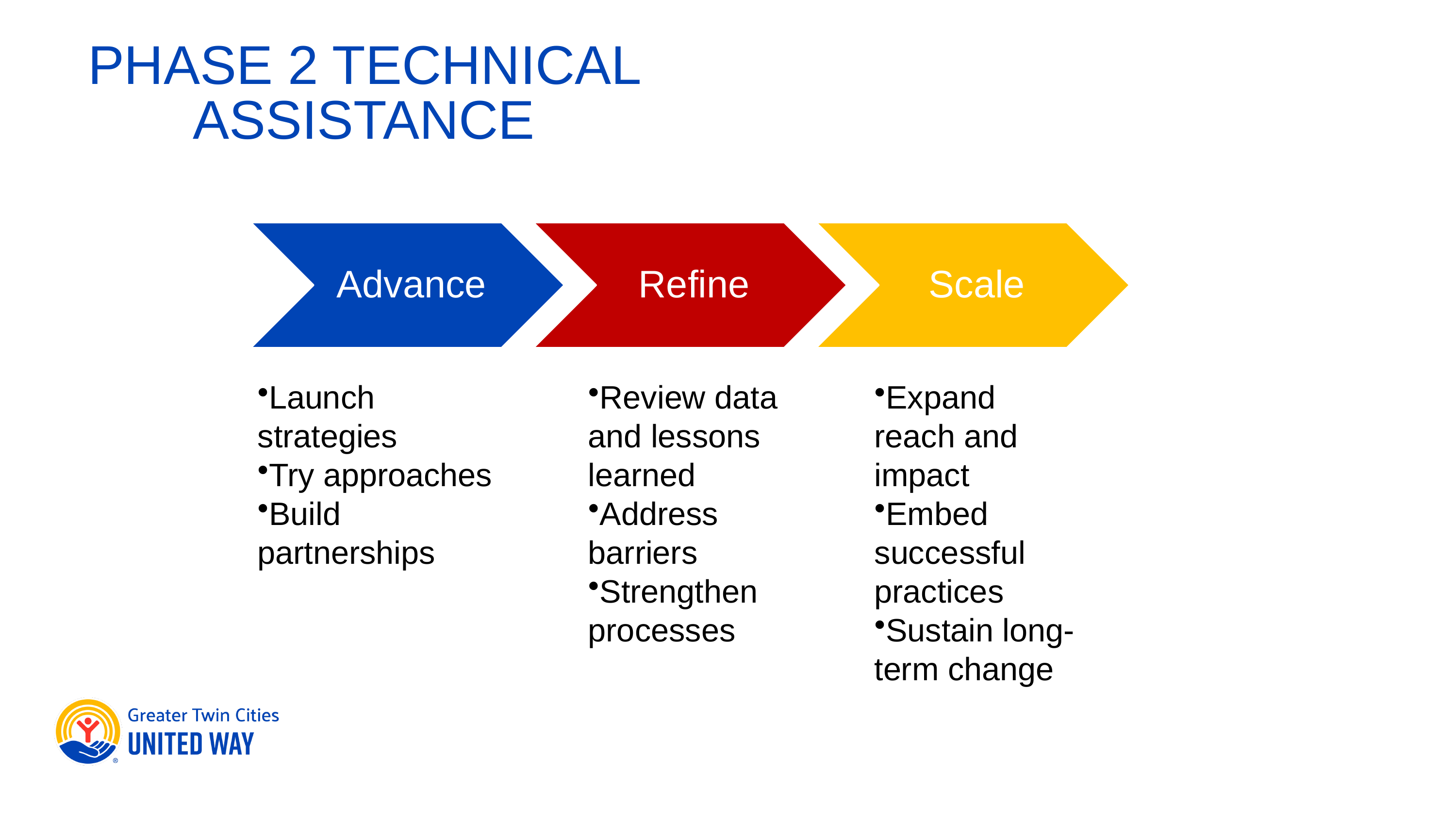

PHASE 2 TECHNICAL ASSISTANCE
Advance
Refine
Scale
Launch strategies
Try approaches
Build partnerships
Review data and lessons learned
Address barriers
Strengthen processes
Expand reach and impact
Embed successful practices
Sustain long-term change